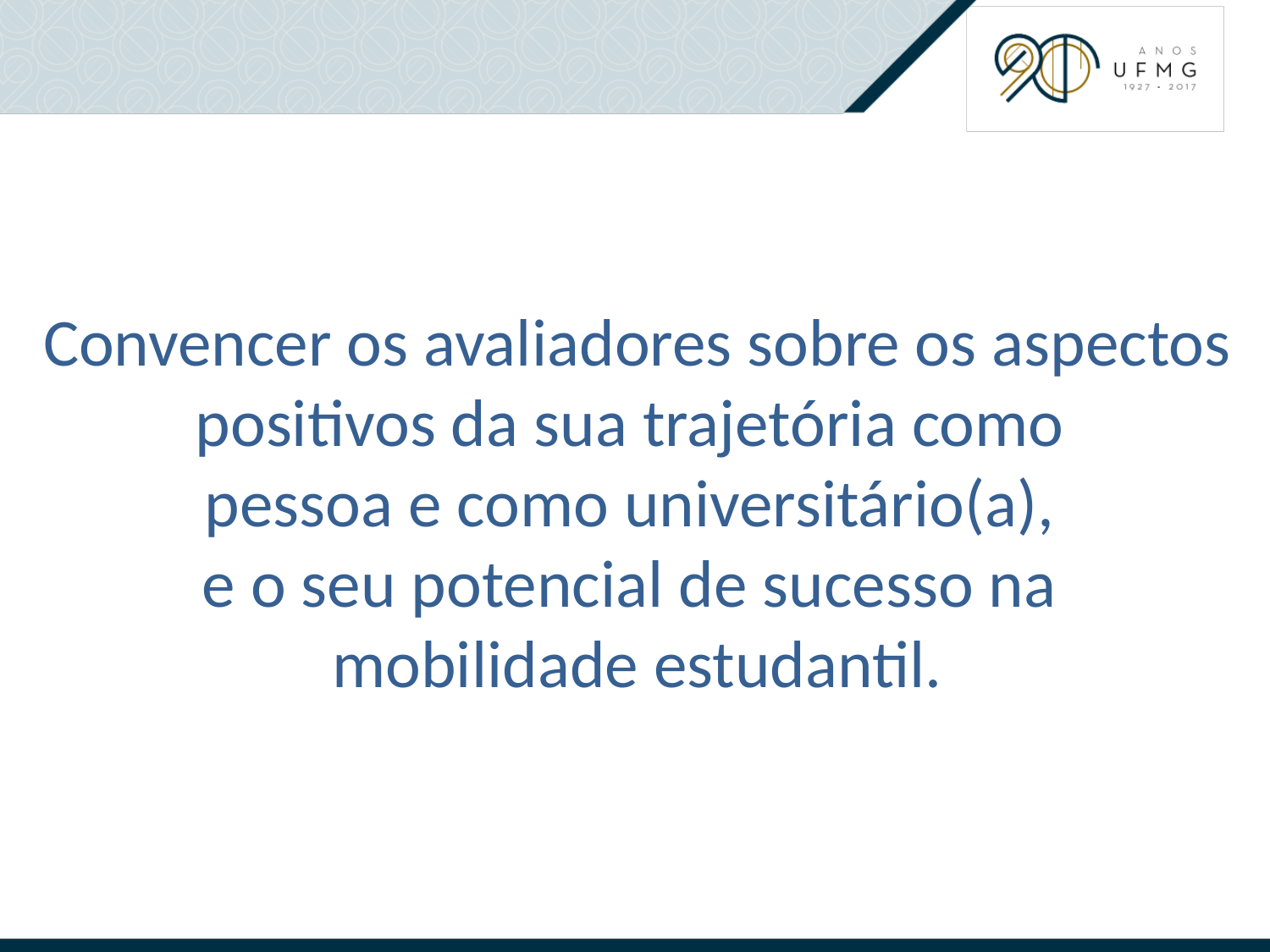

# Convencer os avaliadores sobre os aspectos positivos da sua trajetória como pessoa e como universitário(a), e o seu potencial de sucesso na mobilidade estudantil.